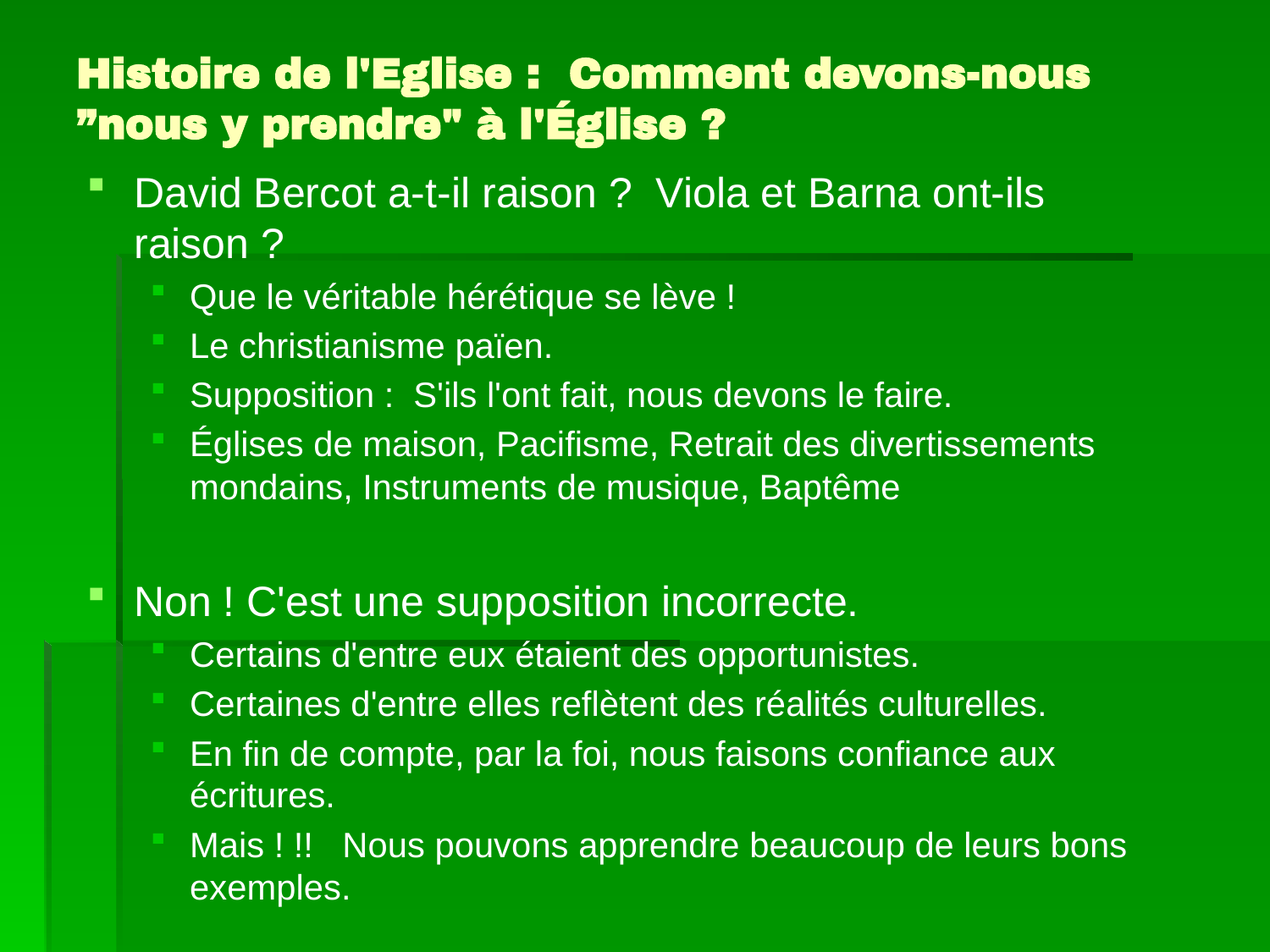

# Histoire de l'Eglise :  Comment devons-nous ”nous y prendre" à l'Église ?
David Bercot a-t-il raison ?  Viola et Barna ont-ils raison ?
Que le véritable hérétique se lève !
Le christianisme païen.
Supposition :  S'ils l'ont fait, nous devons le faire.
Églises de maison, Pacifisme, Retrait des divertissements mondains, Instruments de musique, Baptême

Non ! C'est une supposition incorrecte.
Certains d'entre eux étaient des opportunistes.
Certaines d'entre elles reflètent des réalités culturelles.
En fin de compte, par la foi, nous faisons confiance aux écritures.
Mais ! !!   Nous pouvons apprendre beaucoup de leurs bons exemples.